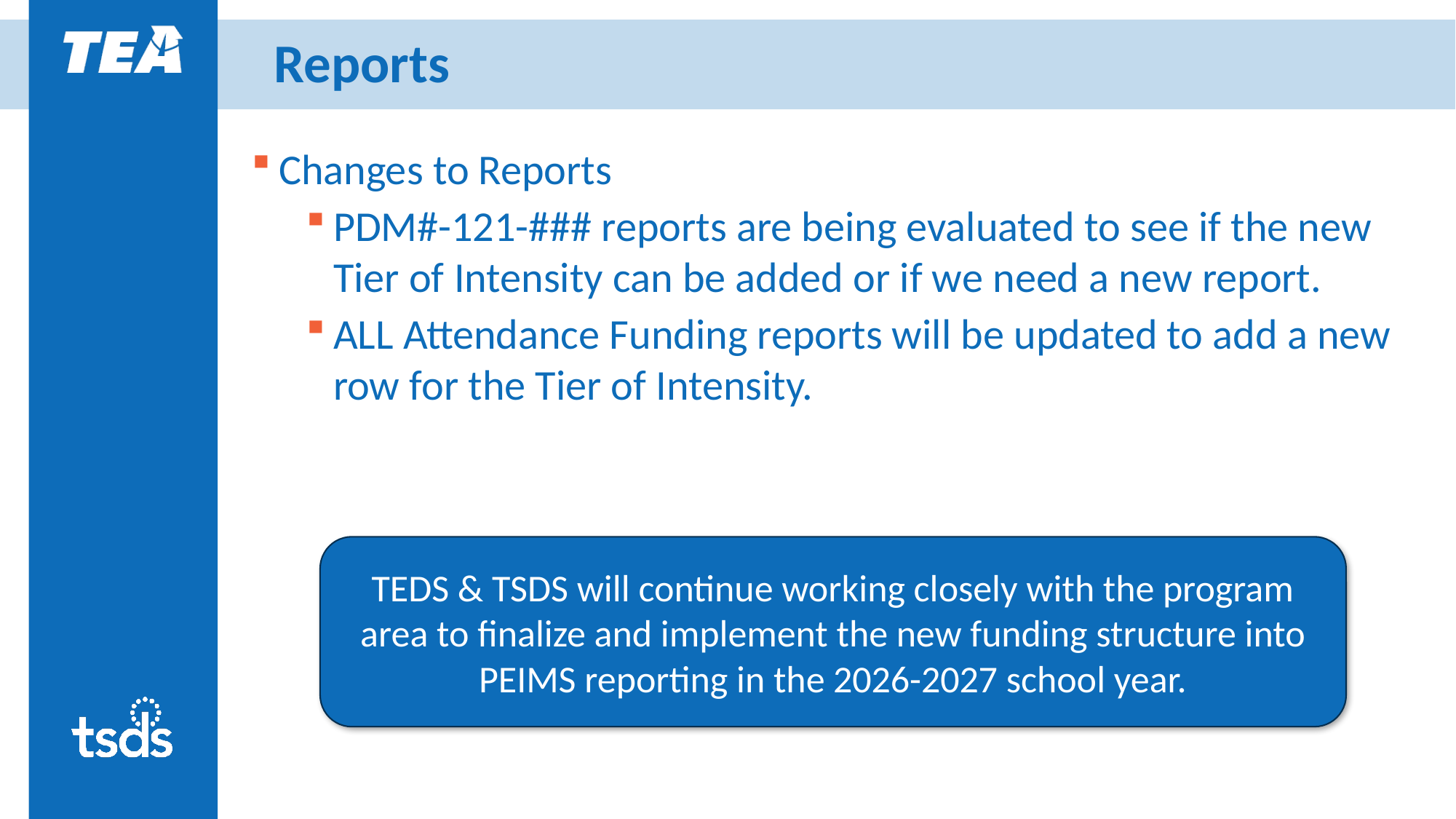

# Reports 1
Changes to Reports
PDM#-121-### reports are being evaluated to see if the new Tier of Intensity can be added or if we need a new report.
ALL Attendance Funding reports will be updated to add a new row for the Tier of Intensity.

TEDS & TSDS will continue working closely with the program area to finalize and implement the new funding structure into PEIMS reporting in the 2026-2027 school year.